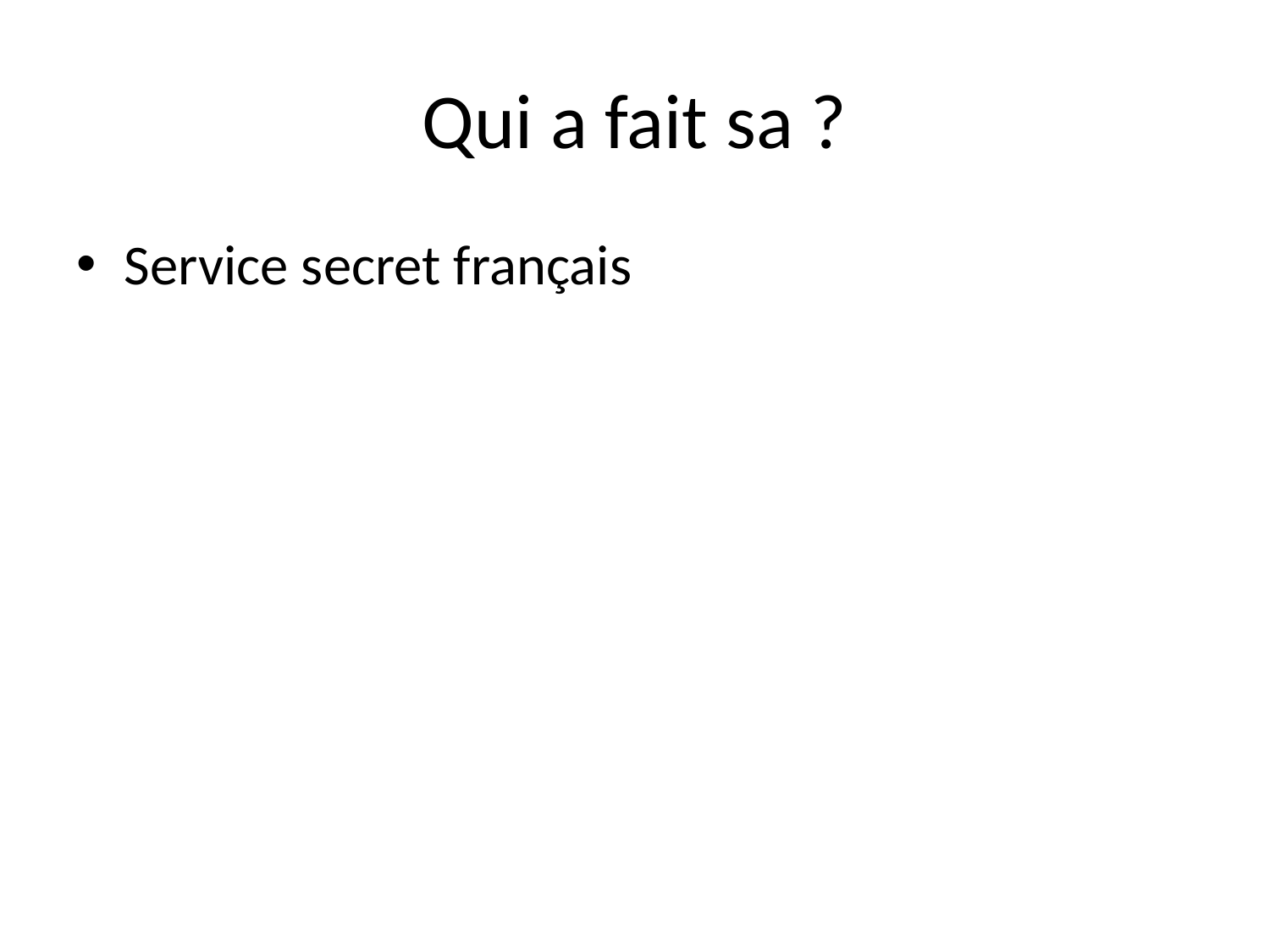

# Qui a fait sa ?
Service secret français